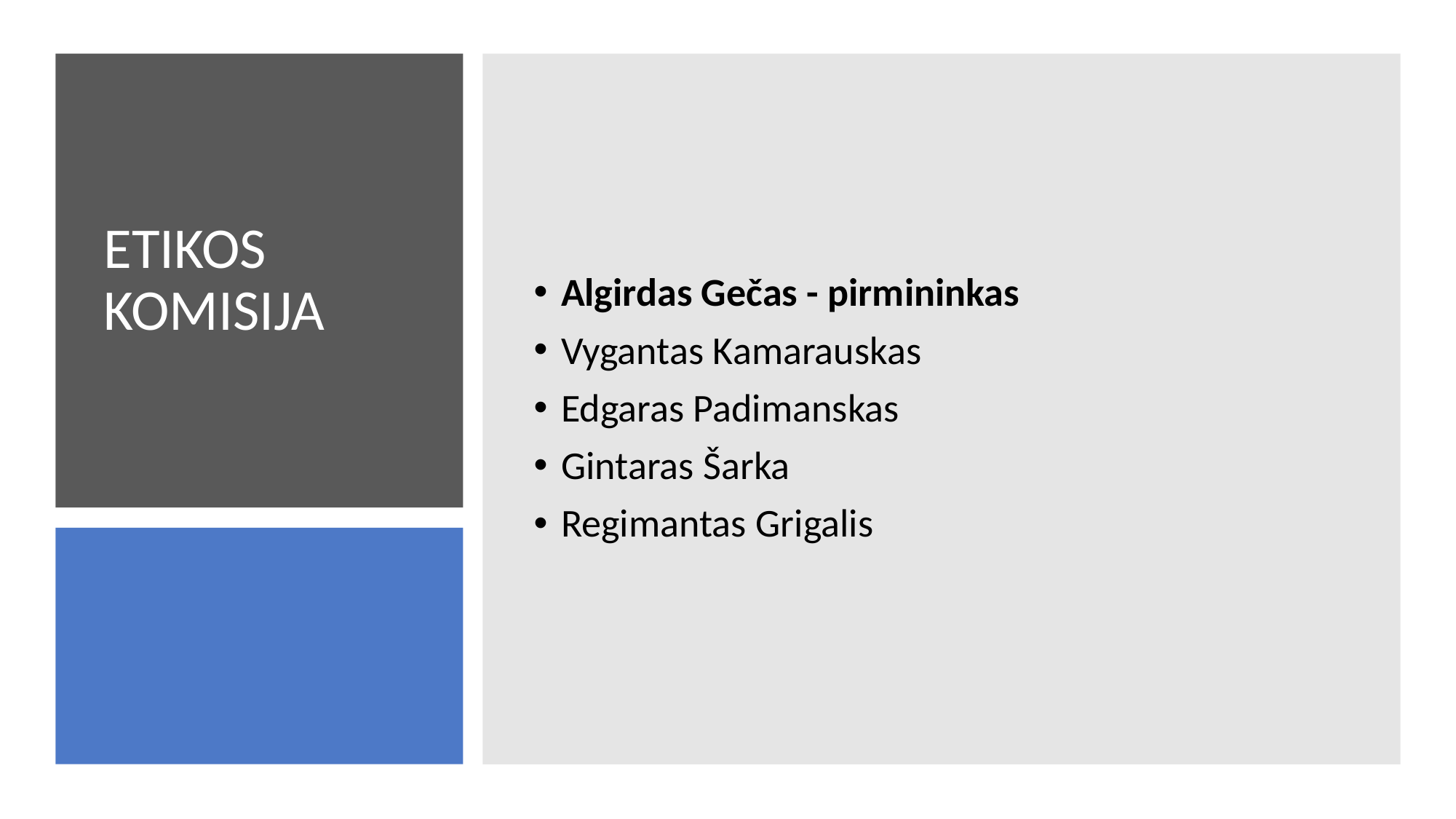

Algirdas Gečas - pirmininkas
Vygantas Kamarauskas
Edgaras Padimanskas
Gintaras Šarka
Regimantas Grigalis
# ETIKOS KOMISIJA